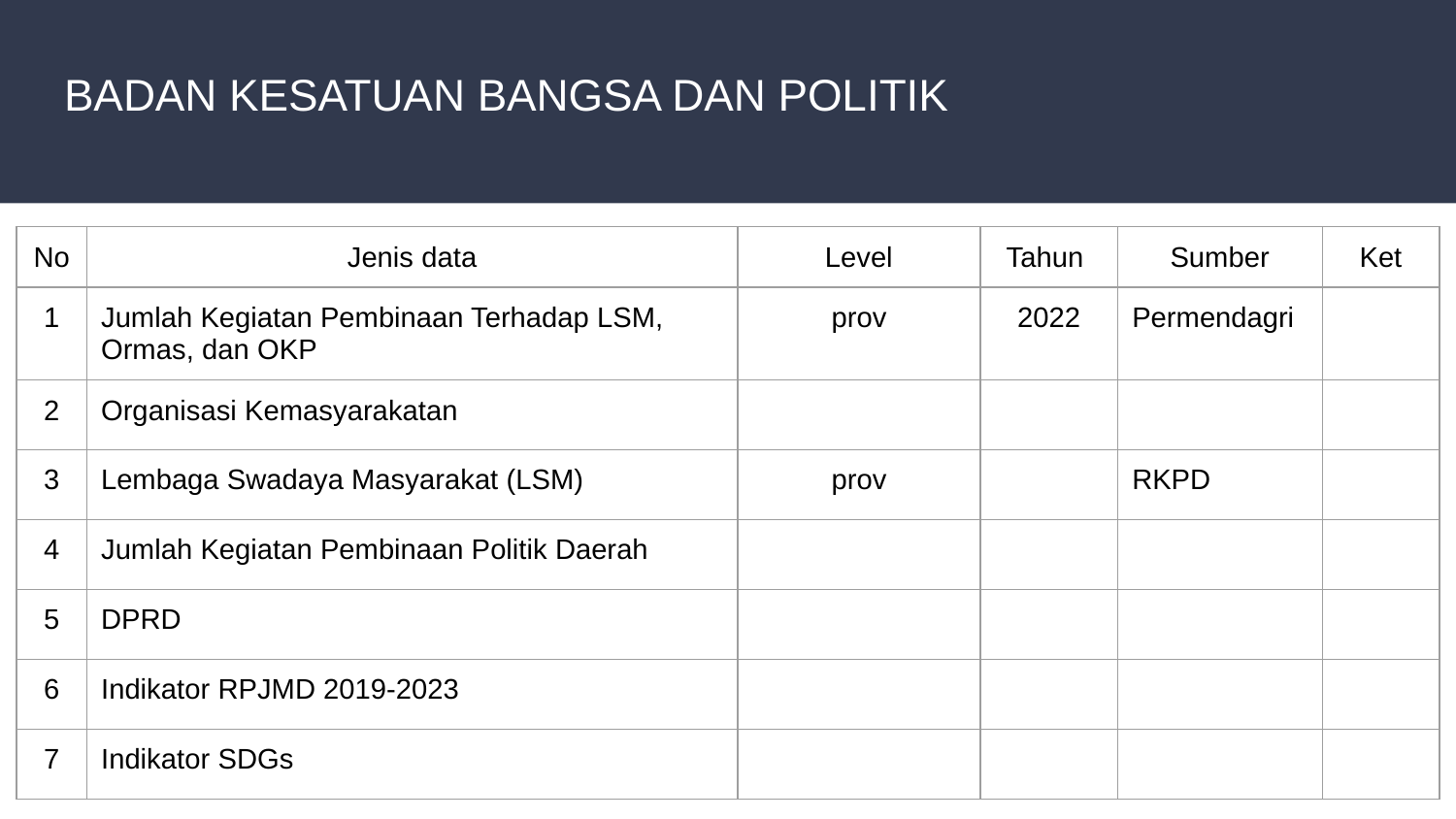

# BADAN KESATUAN BANGSA DAN POLITIK
| No | Jenis data | Level | Tahun | Sumber | Ket |
| --- | --- | --- | --- | --- | --- |
| 1 | Jumlah Kegiatan Pembinaan Terhadap LSM, Ormas, dan OKP | prov | 2022 | Permendagri |  |
| 2 | Organisasi Kemasyarakatan |  |  |  |  |
| 3 | Lembaga Swadaya Masyarakat (LSM) | prov |  | RKPD |  |
| 4 | Jumlah Kegiatan Pembinaan Politik Daerah |  |  |  |  |
| 5 | DPRD |  |  |  |  |
| 6 | Indikator RPJMD 2019-2023 |  |  |  |  |
| 7 | Indikator SDGs |  |  |  |  |